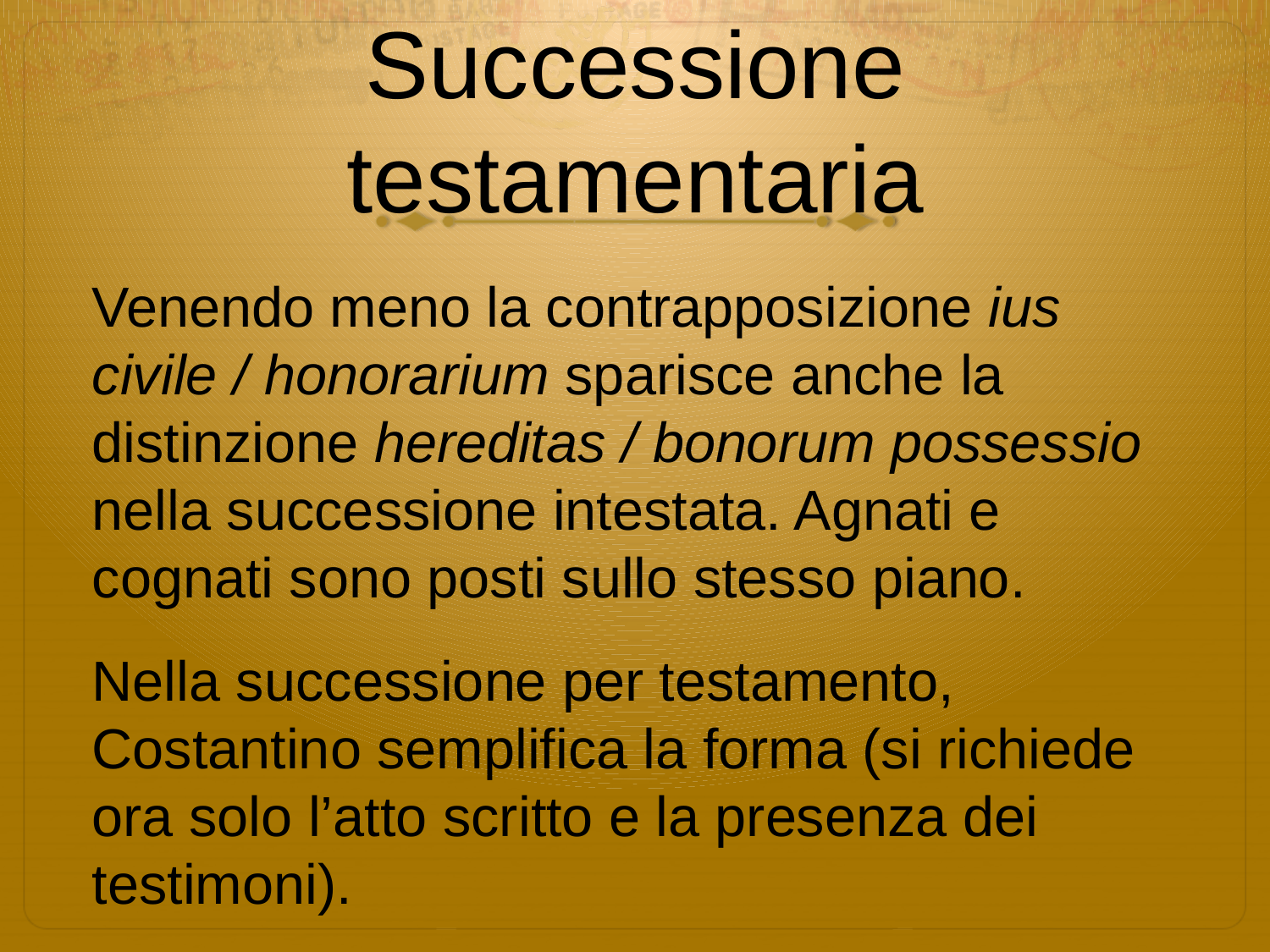

# Successione testamentaria
Venendo meno la contrapposizione ius civile / honorarium sparisce anche la distinzione hereditas / bonorum possessio nella successione intestata. Agnati e cognati sono posti sullo stesso piano.
Nella successione per testamento, Costantino semplifica la forma (si richiede ora solo l’atto scritto e la presenza dei testimoni).